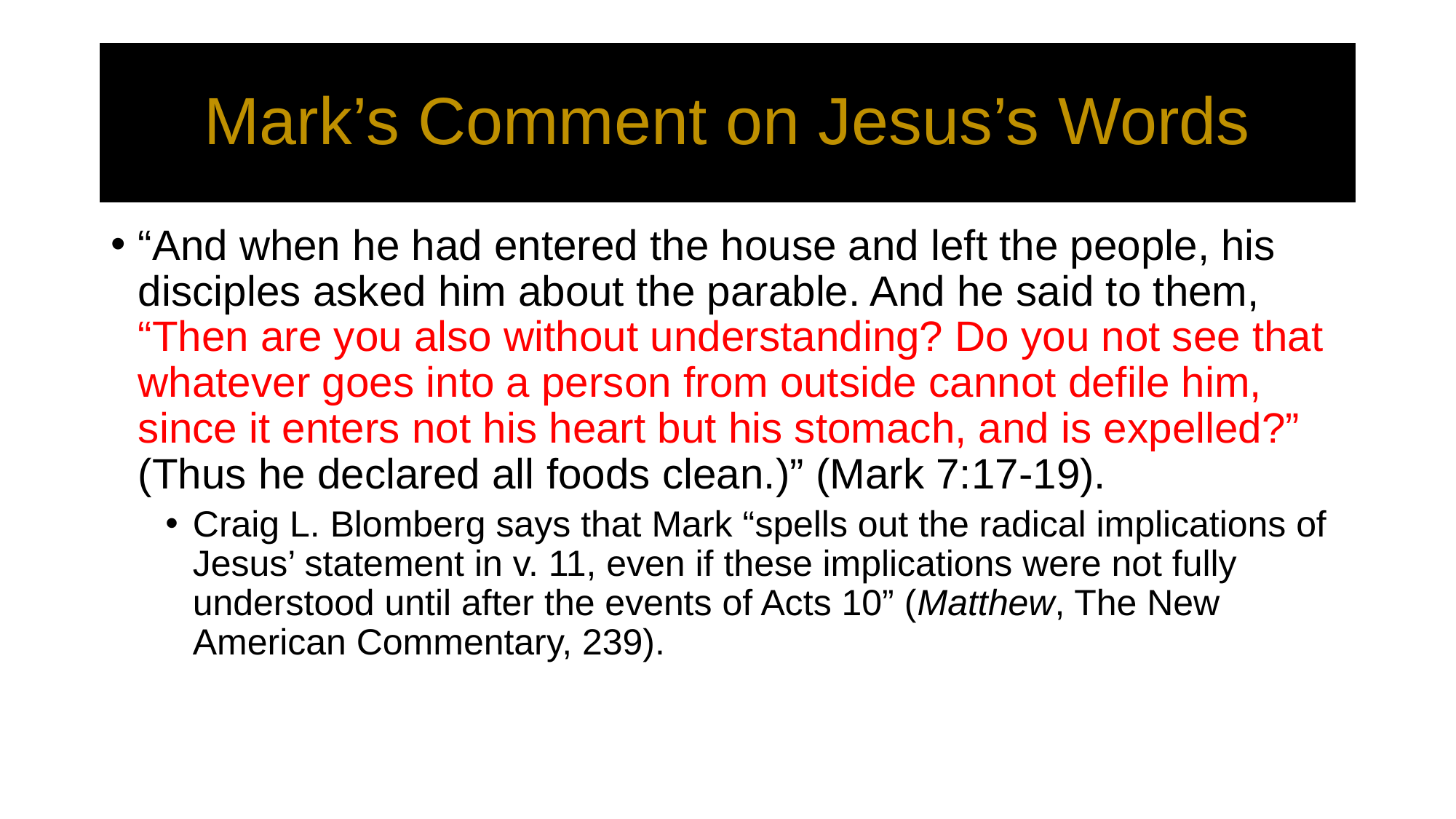

# Mark’s Comment on Jesus’s Words
“And when he had entered the house and left the people, his disciples asked him about the parable. And he said to them, “Then are you also without understanding? Do you not see that whatever goes into a person from outside cannot defile him, since it enters not his heart but his stomach, and is expelled?” (Thus he declared all foods clean.)” (Mark 7:17-19).
Craig L. Blomberg says that Mark “spells out the radical implications of Jesus’ statement in v. 11, even if these implications were not fully understood until after the events of Acts 10” (Matthew, The New American Commentary, 239).